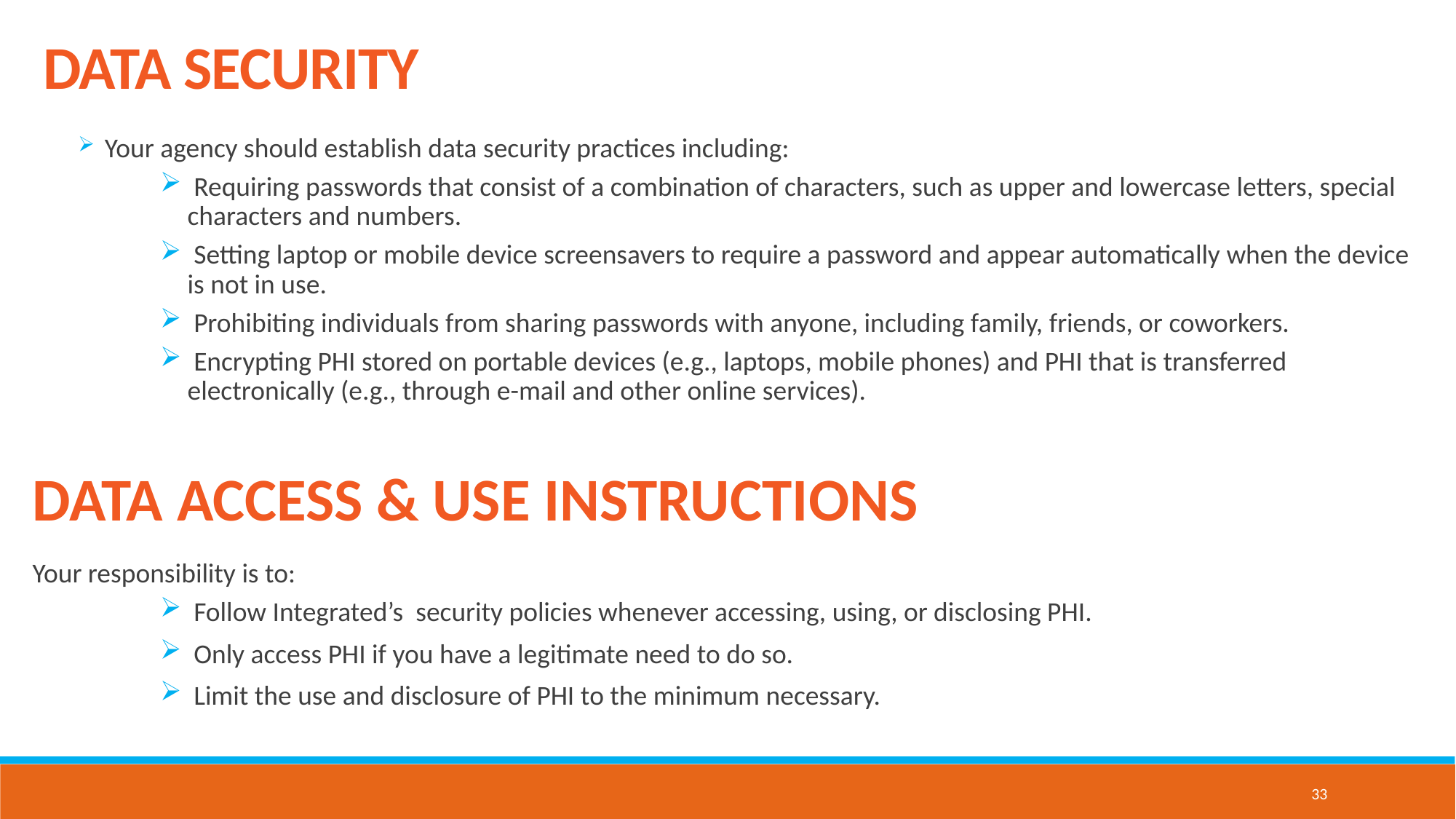

DATA SECURITY
 Your agency should establish data security practices including:
 Requiring passwords that consist of a combination of characters, such as upper and lowercase letters, special characters and numbers.
 Setting laptop or mobile device screensavers to require a password and appear automatically when the device is not in use.
 Prohibiting individuals from sharing passwords with anyone, including family, friends, or coworkers.
 Encrypting PHI stored on portable devices (e.g., laptops, mobile phones) and PHI that is transferred electronically (e.g., through e-mail and other online services).

DATA ACCESS & USE INSTRUCTIONS
Your responsibility is to:
 Follow Integrated’s  security policies whenever accessing, using, or disclosing PHI.
 Only access PHI if you have a legitimate need to do so.
 Limit the use and disclosure of PHI to the minimum necessary.

33